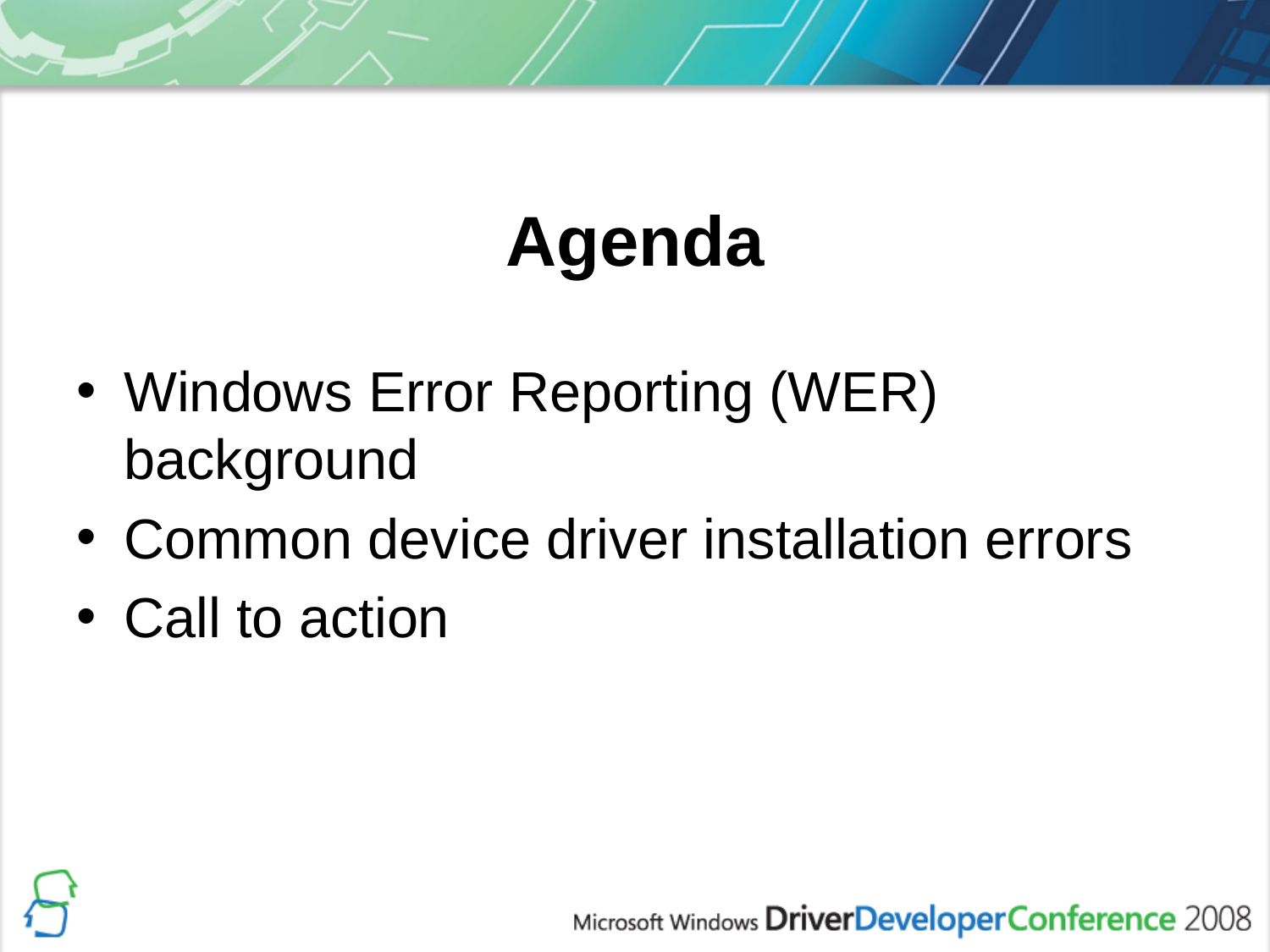

# Agenda
Windows Error Reporting (WER) background
Common device driver installation errors
Call to action